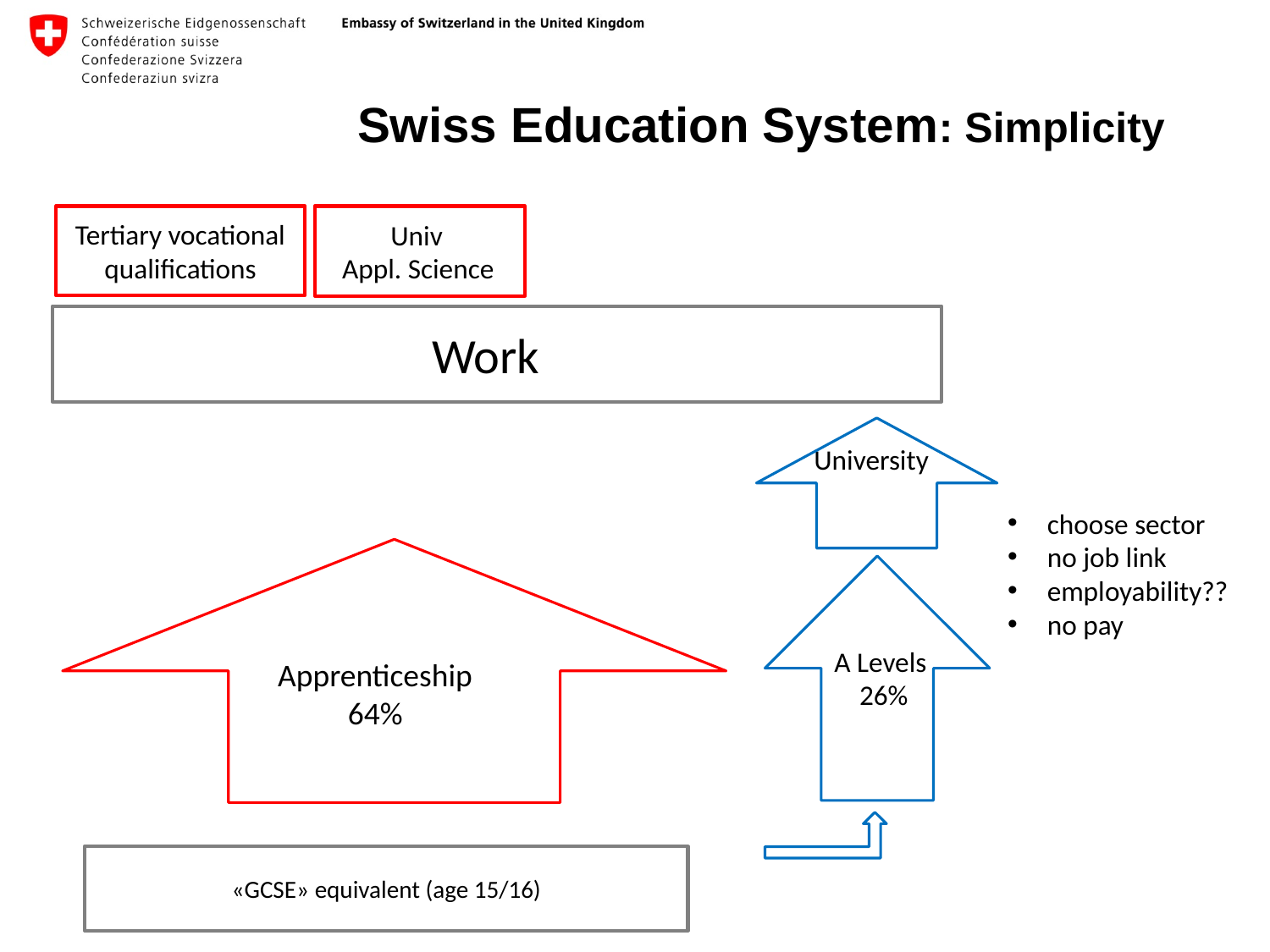

# Swiss Education System: Simplicity
Tertiary vocational qualifications
Univ
 Appl. Science
Work

University
choose sector
no job link
employability??
no pay

A Levels
 26%
Apprenticeship
64%

«GCSE» equivalent (age 15/16)